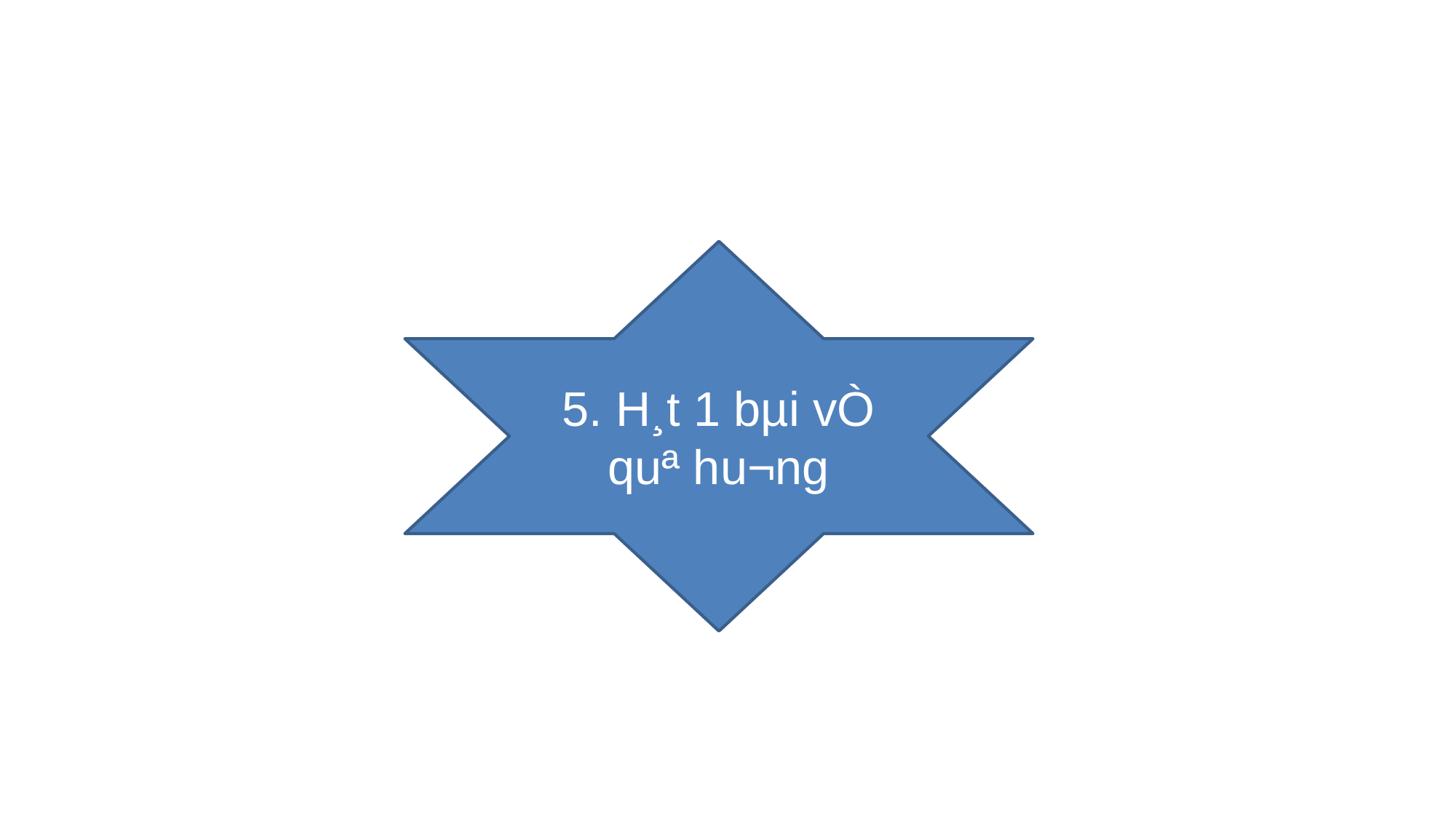

5. H¸t 1 bµi vÒ quª h­u¬ng